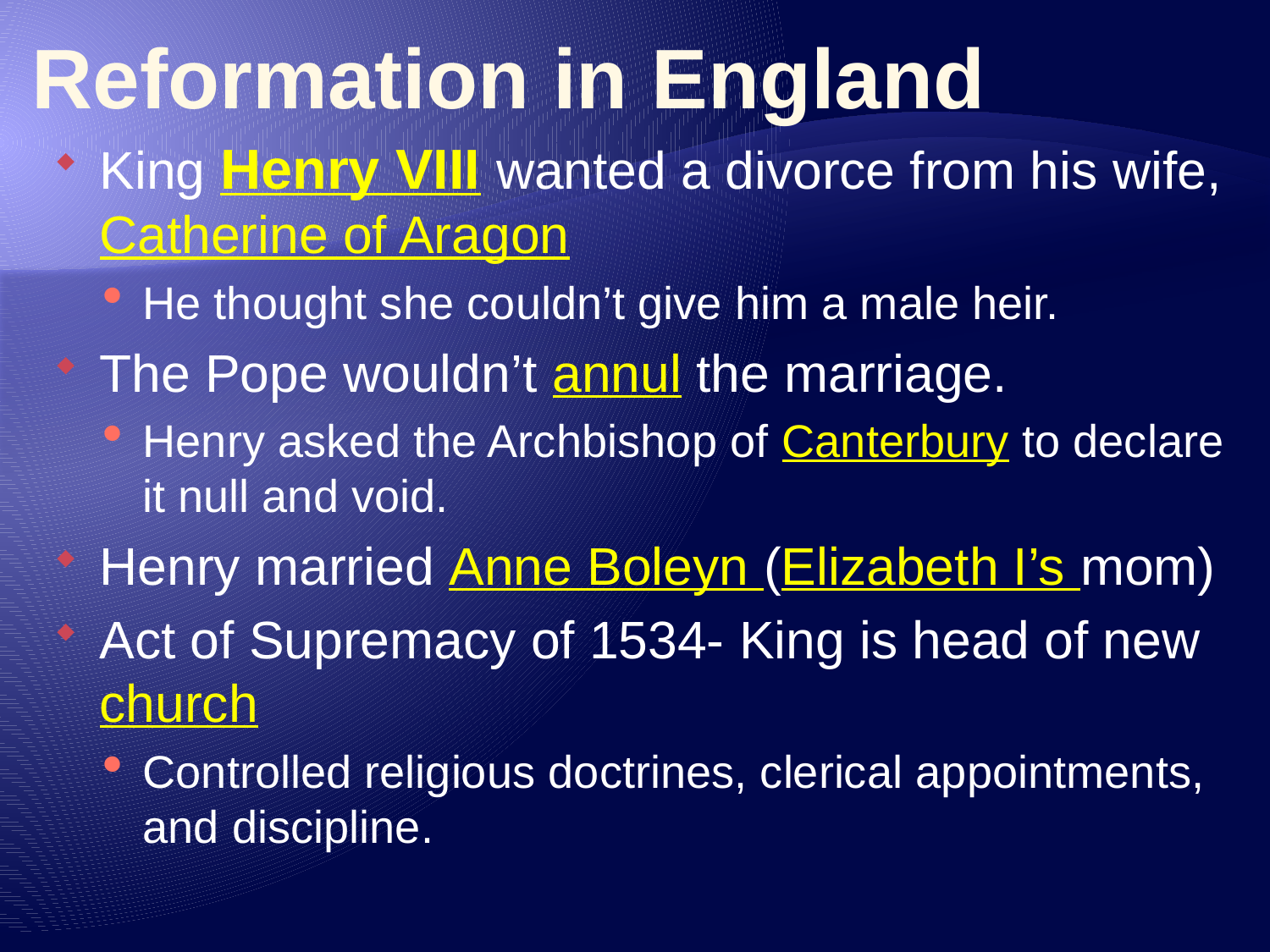

# Reformation in England
King Henry VIII wanted a divorce from his wife, Catherine of Aragon
He thought she couldn’t give him a male heir.
The Pope wouldn’t annul the marriage.
Henry asked the Archbishop of Canterbury to declare it null and void.
Henry married Anne Boleyn (Elizabeth I’s mom)
Act of Supremacy of 1534- King is head of new church
Controlled religious doctrines, clerical appointments, and discipline.